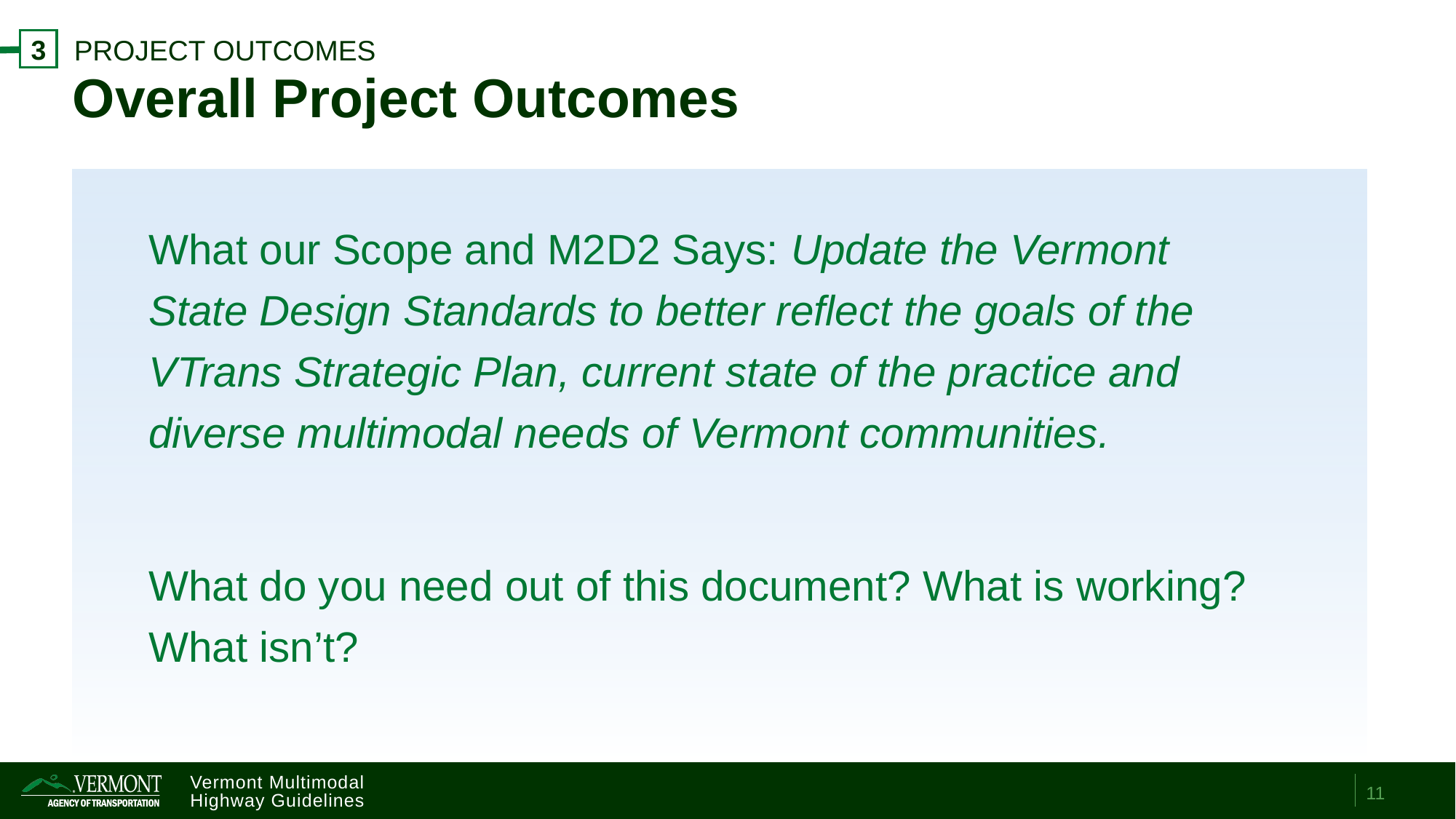

3
PROJECT OUTCOMES
# Overall Project Outcomes

What our Scope and M2D2 Says: Update the Vermont State Design Standards to better reflect the goals of the VTrans Strategic Plan, current state of the practice and diverse multimodal needs of Vermont communities.

What do you need out of this document? What is working? What isn’t?